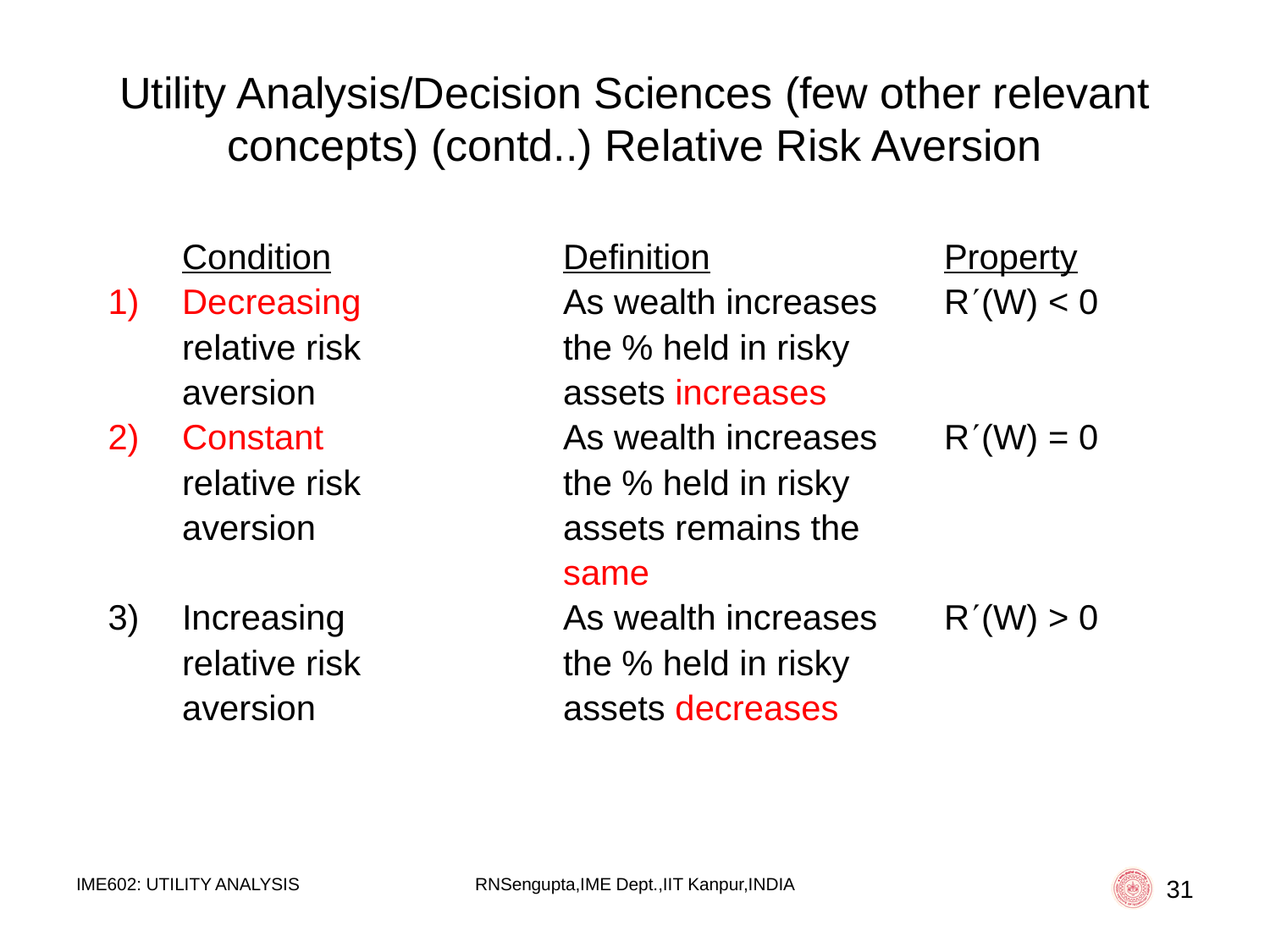

# Utility Analysis/Decision Sciences (few other relevant concepts) (contd..) Relative Risk Aversion
	Condition		Definition		Property
Decreasing		As wealth increases	R′(W) < 0
	relative risk		the % held in risky
	aversion		assets increases
Constant		As wealth increases	R′(W) = 0
	relative risk		the % held in risky
	aversion		assets remains the
				same
Increasing		As wealth increases	R′(W) > 0
	relative risk		the % held in risky
	aversion		assets decreases
IME602: UTILITY ANALYSIS
RNSengupta,IME Dept.,IIT Kanpur,INDIA
31